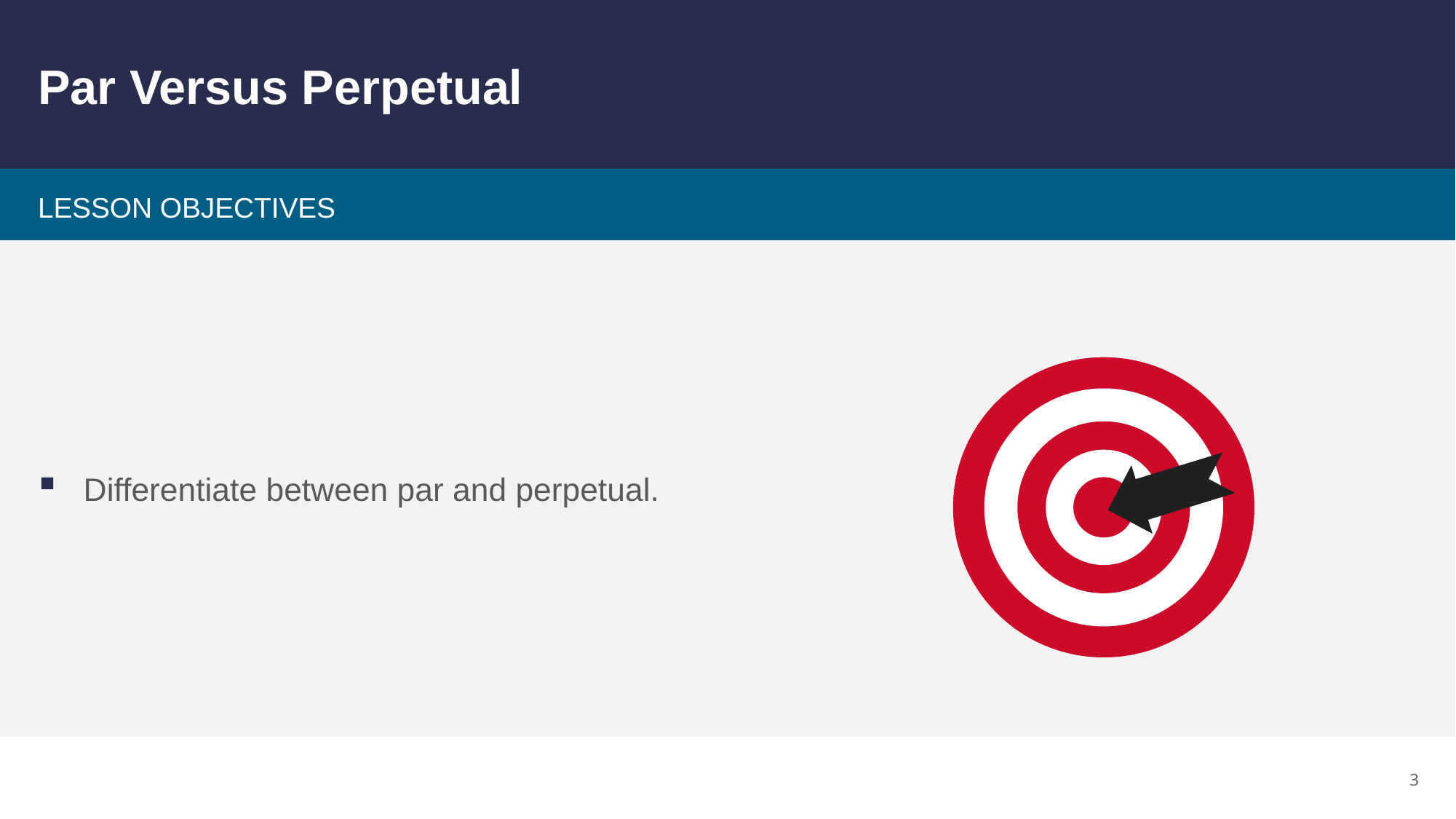

# Par Versus Perpetual
Differentiate between par and perpetual.
3